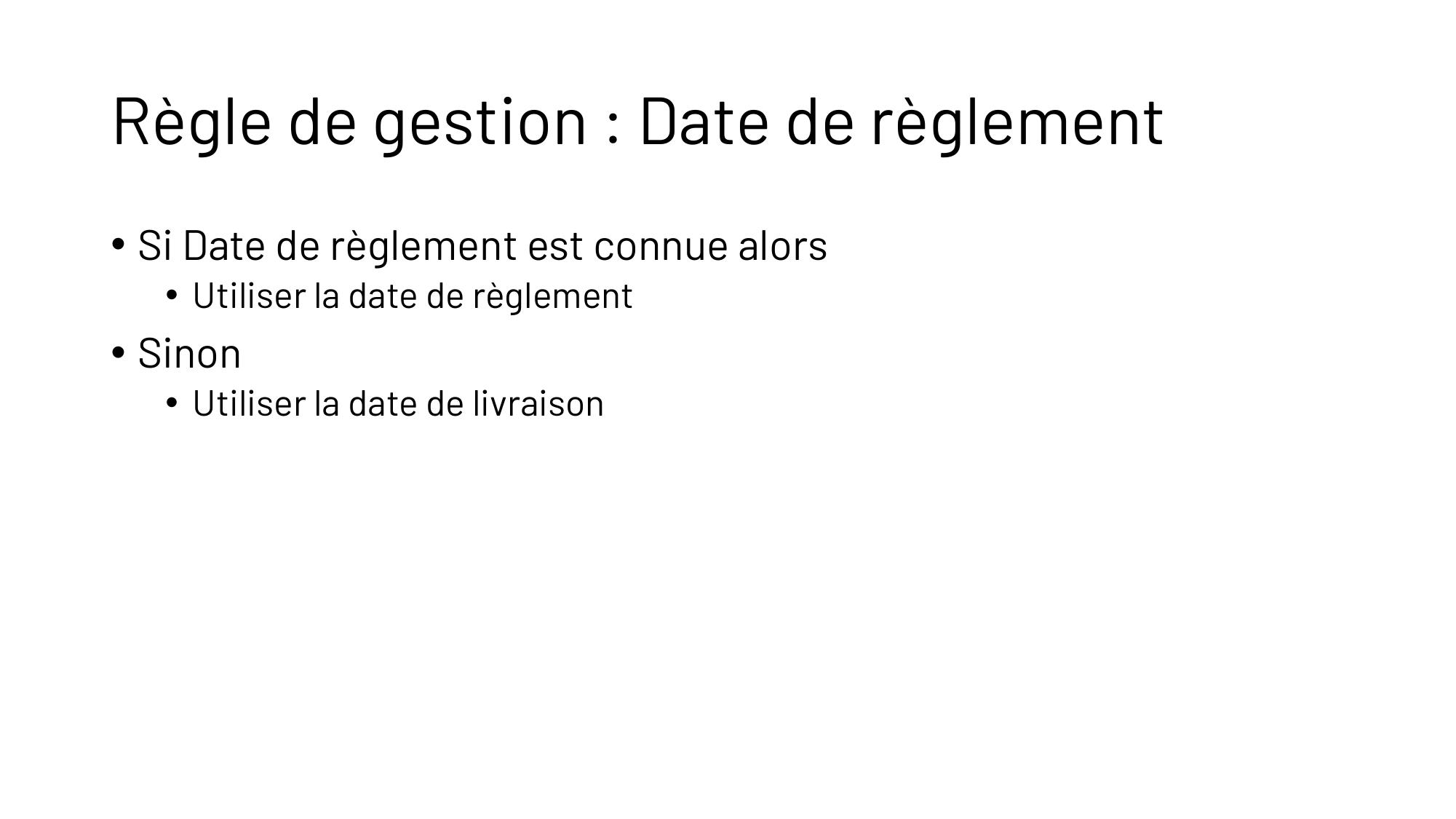

# Règle de gestion : Date de règlement
Si Date de règlement est connue alors
Utiliser la date de règlement
Sinon
Utiliser la date de livraison